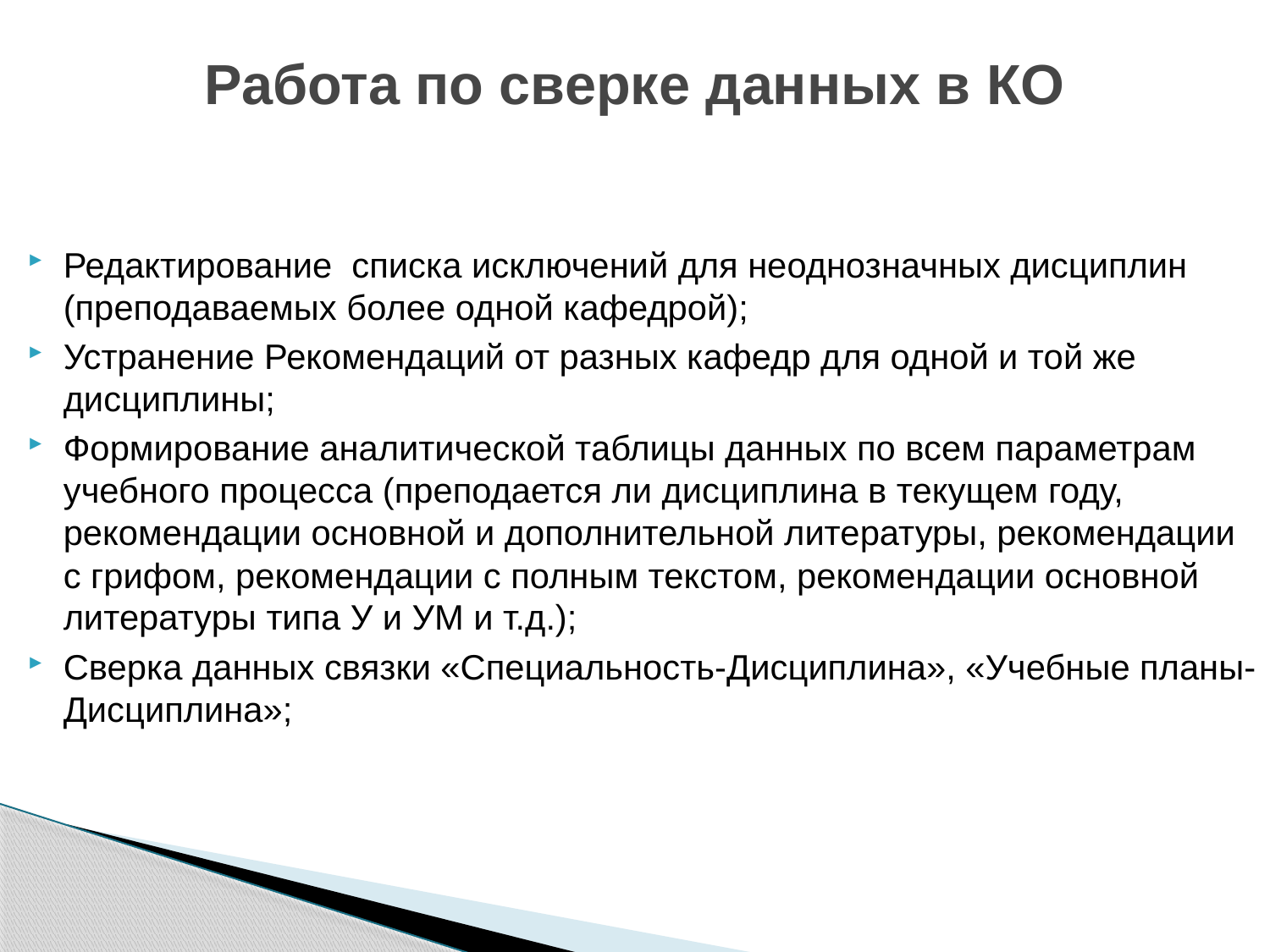

# Работа по сверке данных в КО
Редактирование  списка исключений для неоднозначных дисциплин (преподаваемых более одной кафедрой);
Устранение Рекомендаций от разных кафедр для одной и той же дисциплины;
Формирование аналитической таблицы данных по всем параметрам учебного процесса (преподается ли дисциплина в текущем году, рекомендации основной и дополнительной литературы, рекомендации с грифом, рекомендации с полным текстом, рекомендации основной литературы типа У и УМ и т.д.);
Сверка данных связки «Специальность-Дисциплина», «Учебные планы- Дисциплина»;